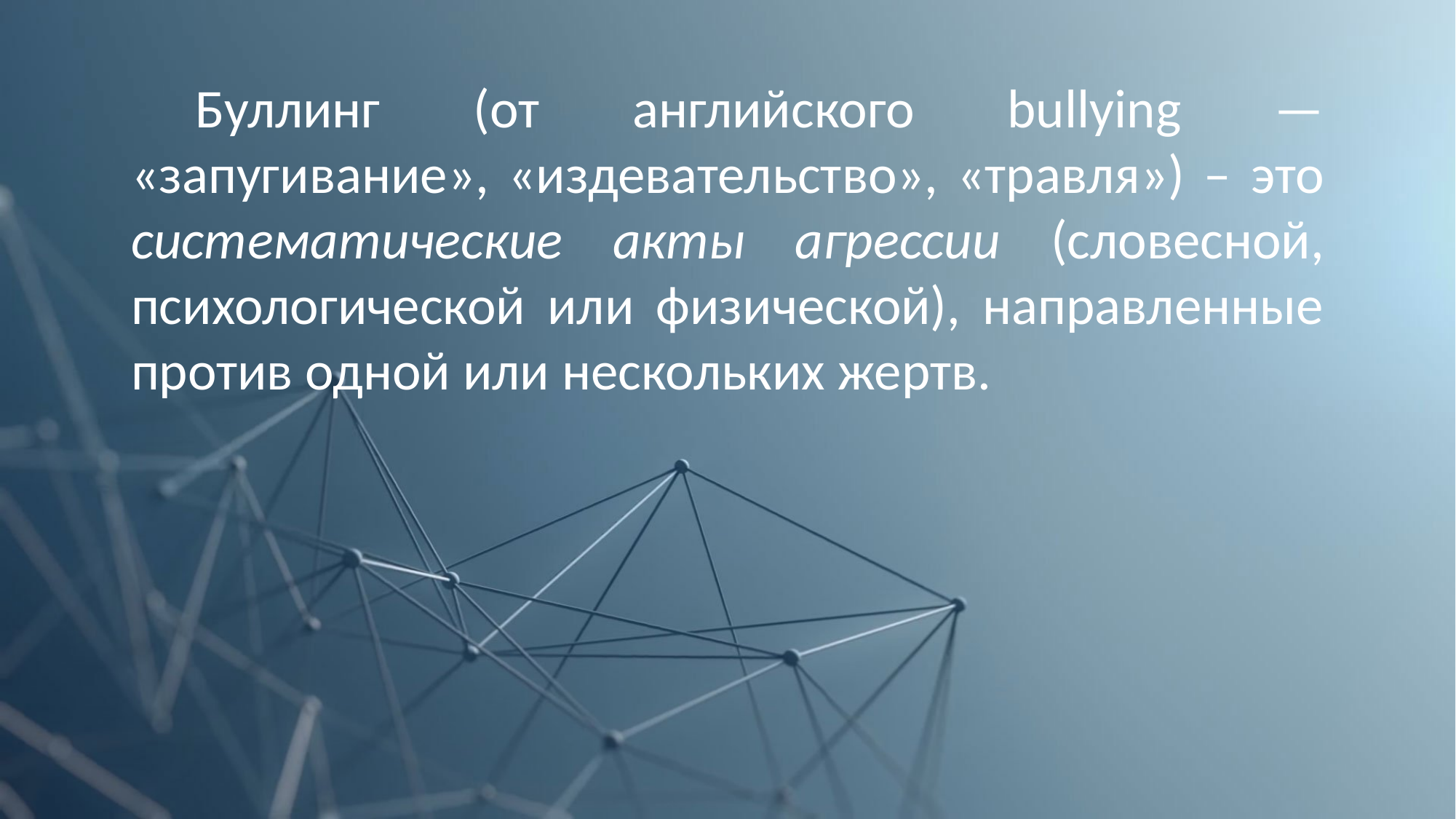

Буллинг (от английского bullying — «запугивание», «издевательство», «травля») – это систематические акты агрессии (словесной, психологической или физической), направленные против одной или нескольких жертв.